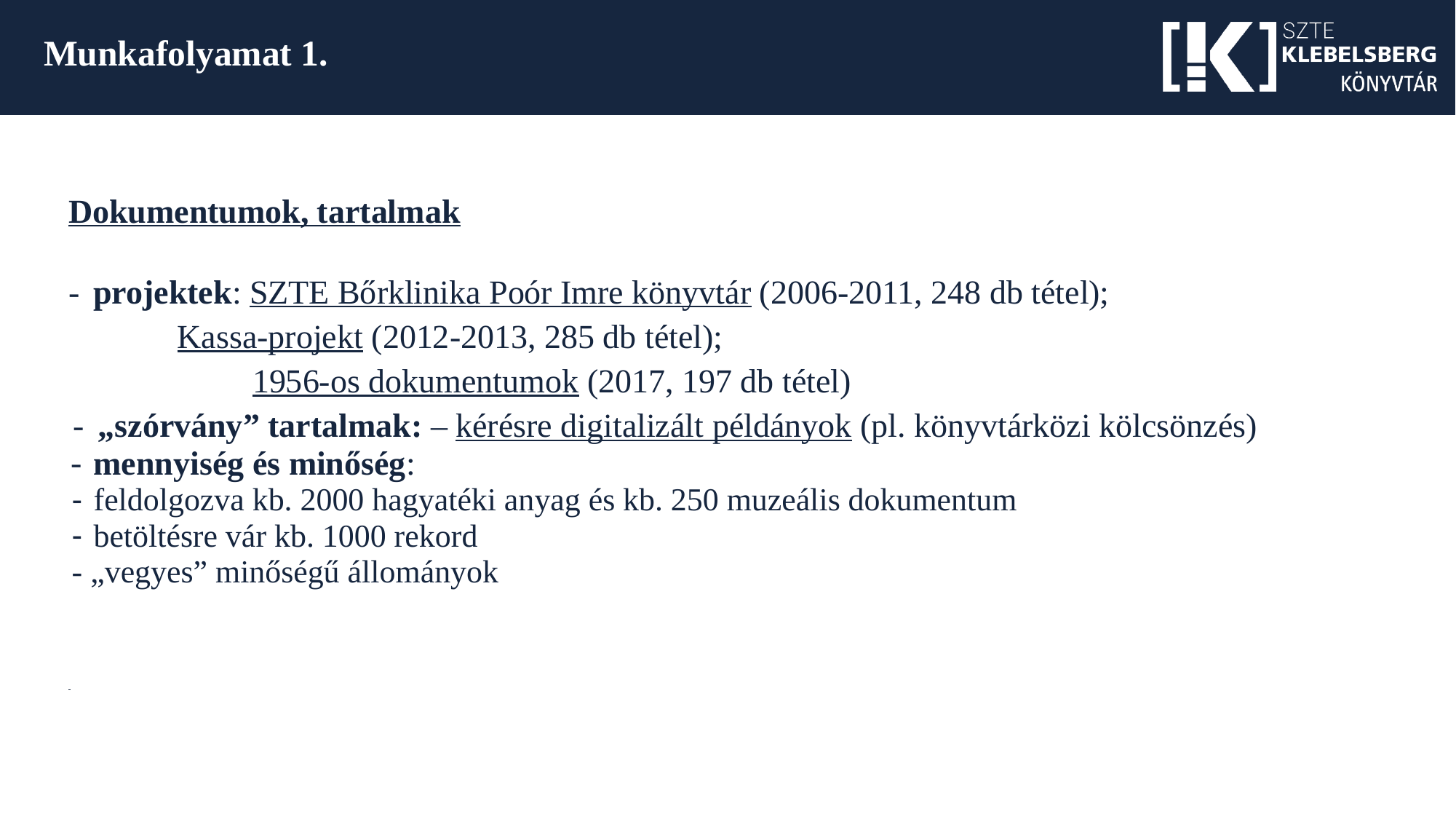

# Munkafolyamat 1.

Dokumentumok, tartalmak

projektek: SZTE Bőrklinika Poór Imre könyvtár (2006-2011, 248 db tétel);
	          Kassa-projekt (2012-2013, 285 db tétel);
                      1956-os dokumentumok (2017, 197 db tétel)
„szórvány” tartalmak: – kérésre digitalizált példányok (pl. könyvtárközi kölcsönzés)
mennyiség és minőség:
feldolgozva kb. 2000 hagyatéki anyag és kb. 250 muzeális dokumentum
betöltésre vár kb. 1000 rekord
- „vegyes” minőségű állományok